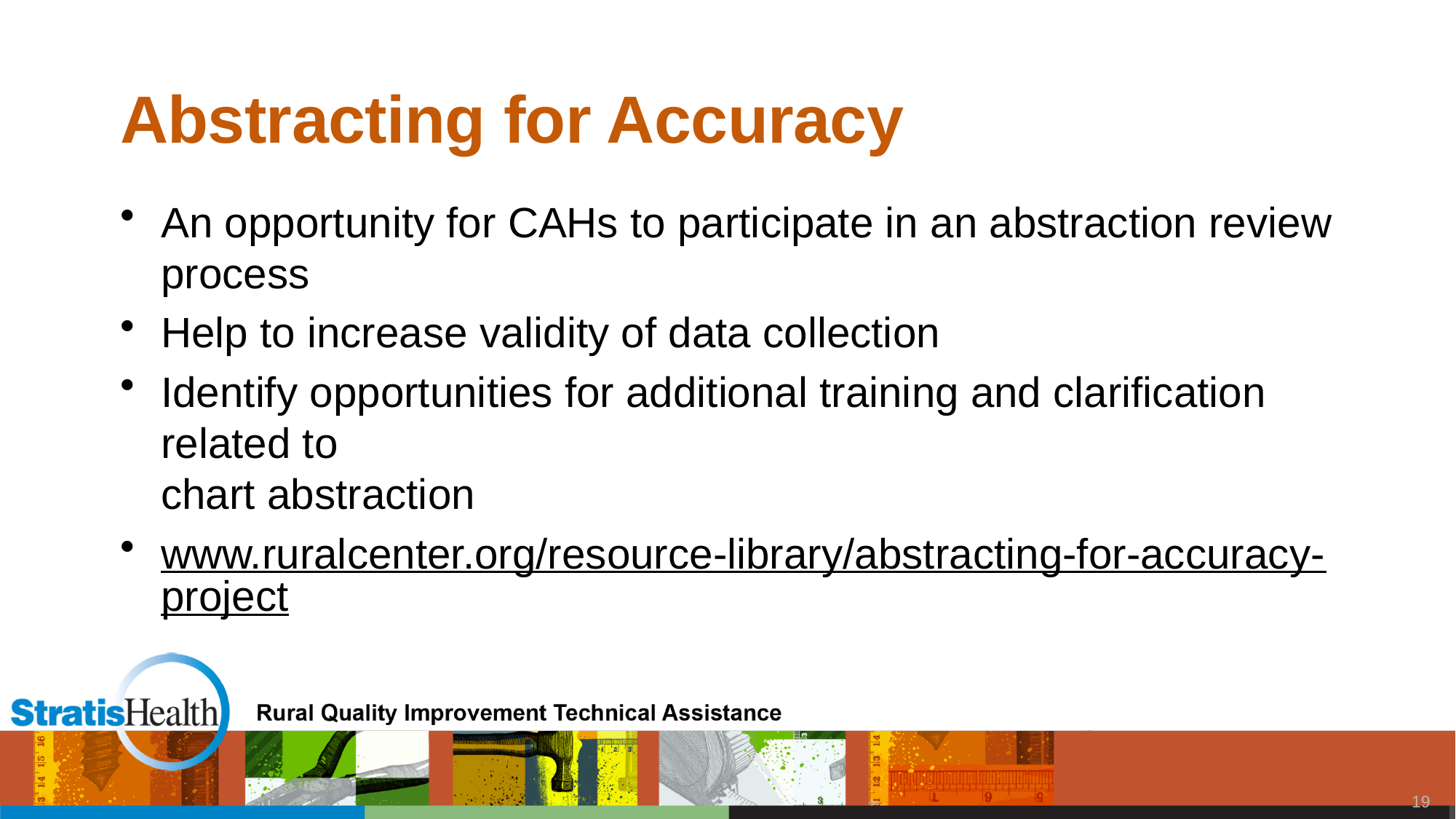

# Abstracting for Accuracy
An opportunity for CAHs to participate in an abstraction review process
Help to increase validity of data collection
Identify opportunities for additional training and clarification related to
chart abstraction
www.ruralcenter.org/resource-library/abstracting-for-accuracy-project

19